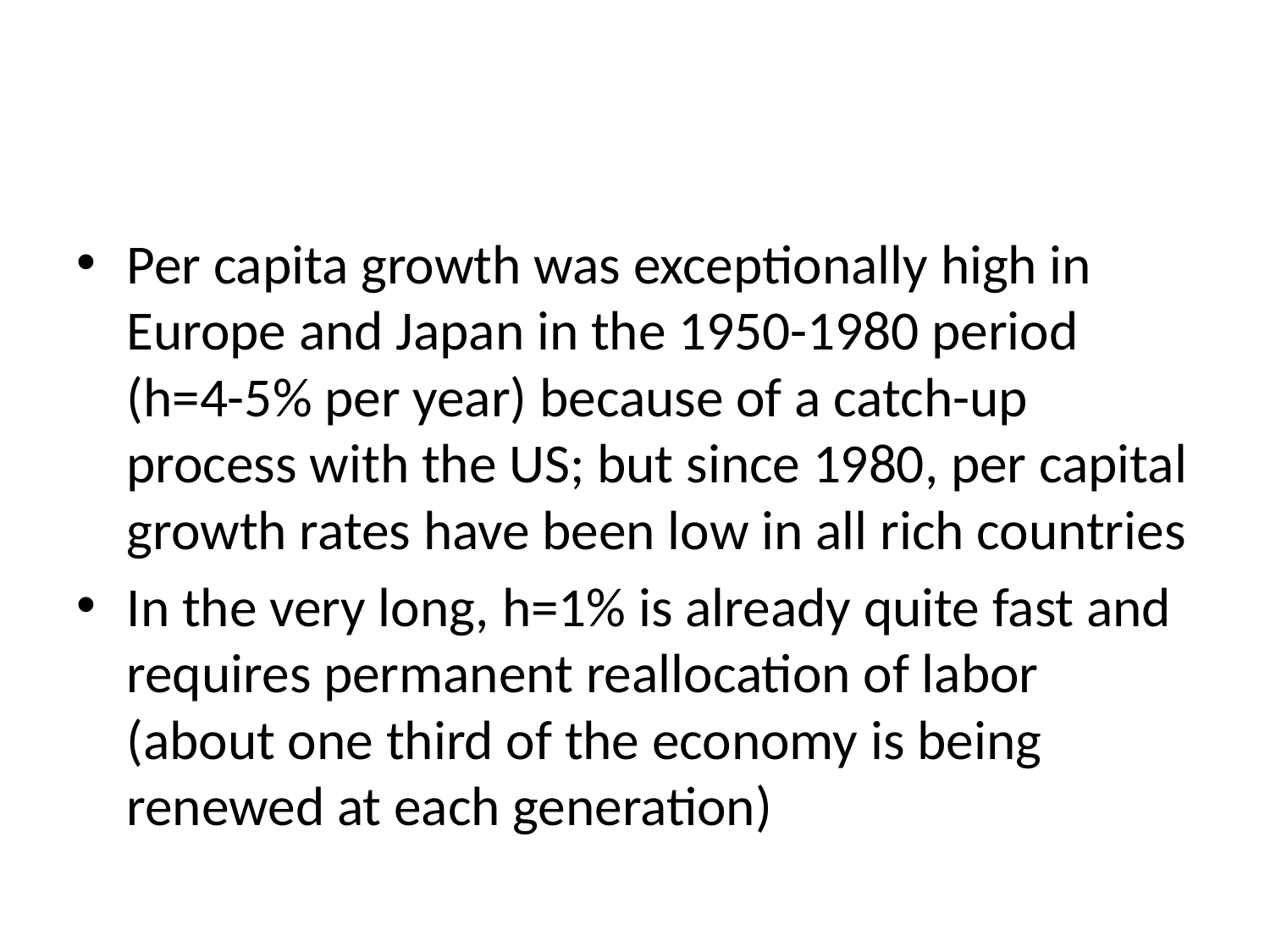

Per capita growth was exceptionally high in Europe and Japan in the 1950-1980 period (h=4-5% per year) because of a catch-up process with the US; but since 1980, per capital growth rates have been low in all rich countries
In the very long, h=1% is already quite fast and requires permanent reallocation of labor (about one third of the economy is being renewed at each generation)